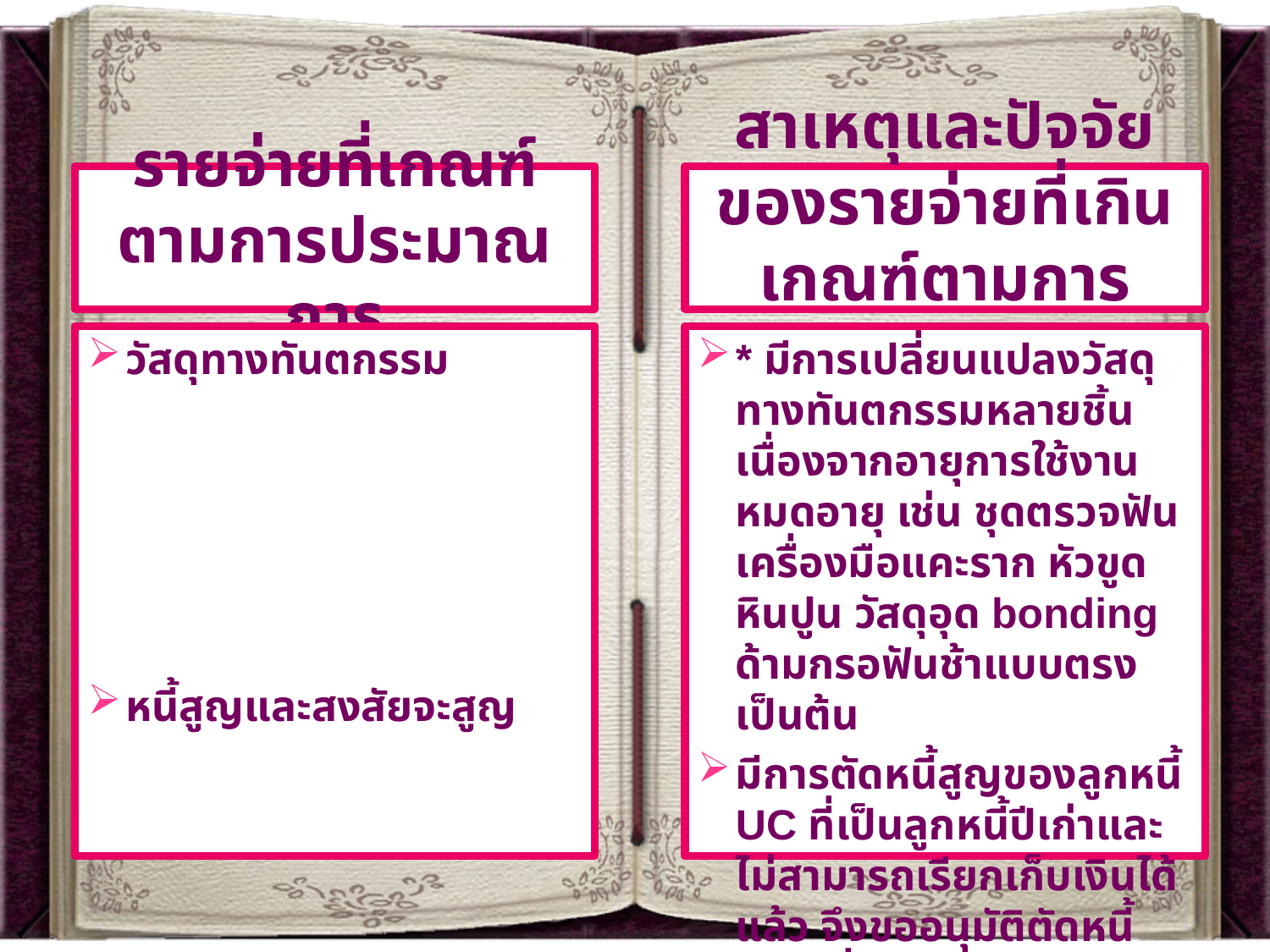

รายจ่ายที่เกณฑ์ตามการประมาณการ
สาเหตุและปัจจัยของรายจ่ายที่เกินเกณฑ์ตามการประมาณการ
วัสดุทางทันตกรรม

หนี้สูญและสงสัยจะสูญ
* มีการเปลี่ยนแปลงวัสดุทางทันตกรรมหลายชิ้น เนื่องจากอายุการใช้งานหมดอายุ เช่น ชุดตรวจฟัน เครื่องมือแคะราก หัวขูดหินปูน วัสดุอุด bonding  ด้ามกรอฟันช้าแบบตรง เป็นต้น
มีการตัดหนี้สูญของลูกหนี้ UC ที่เป็นลูกหนี้ปีเก่าและไม่สามารถเรียกเก็บเงินได้แล้ว จึงขออนุมัติตัดหนี้สูญ เพื่อให้สะท้อนถึงสถานะที่เป็นจริง